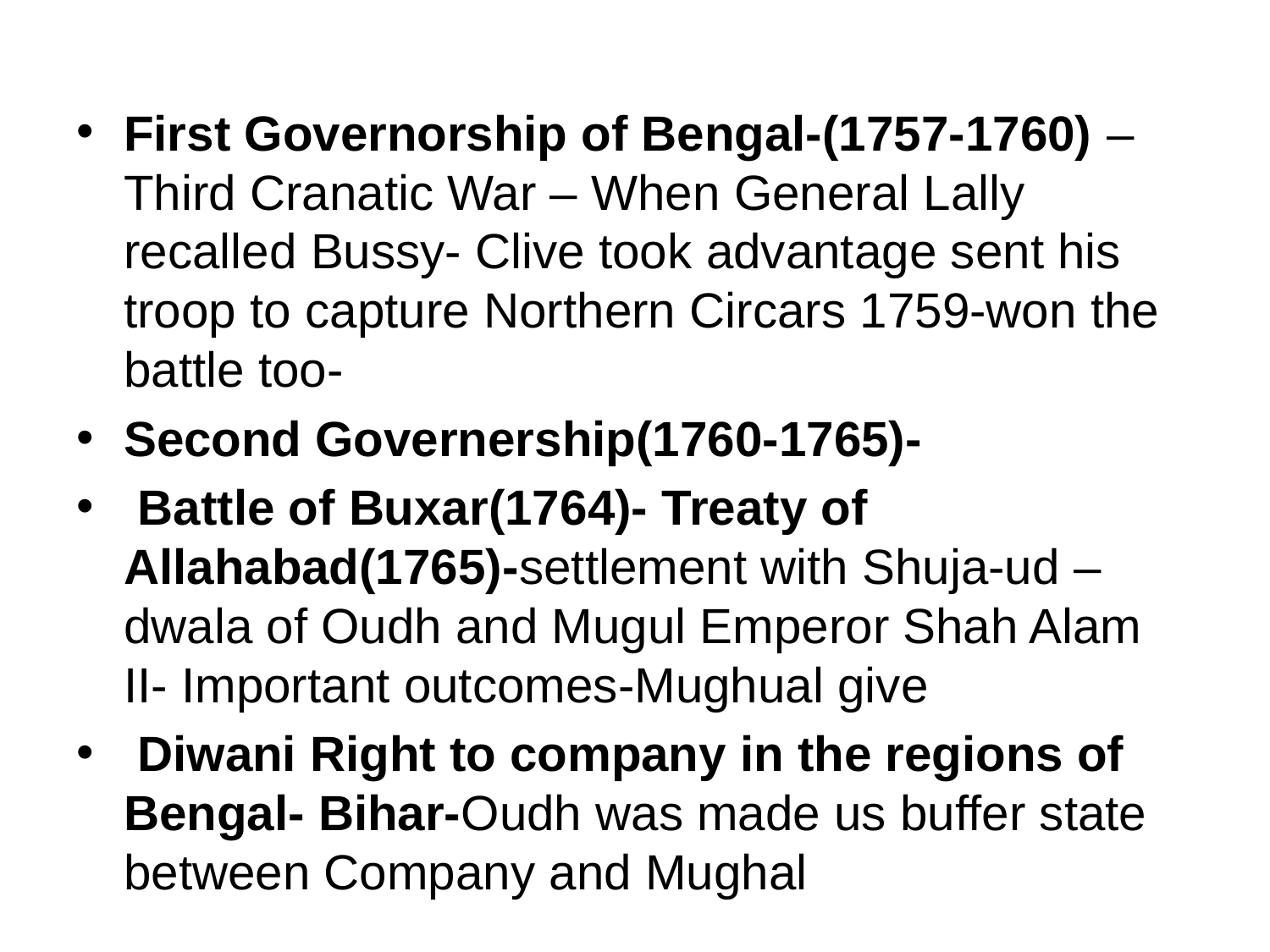

#
First Governorship of Bengal-(1757-1760) – Third Cranatic War – When General Lally recalled Bussy- Clive took advantage sent his troop to capture Northern Circars 1759-won the battle too-
Second Governership(1760-1765)-
 Battle of Buxar(1764)- Treaty of Allahabad(1765)-settlement with Shuja-ud –dwala of Oudh and Mugul Emperor Shah Alam II- Important outcomes-Mughual give
 Diwani Right to company in the regions of Bengal- Bihar-Oudh was made us buffer state between Company and Mughal